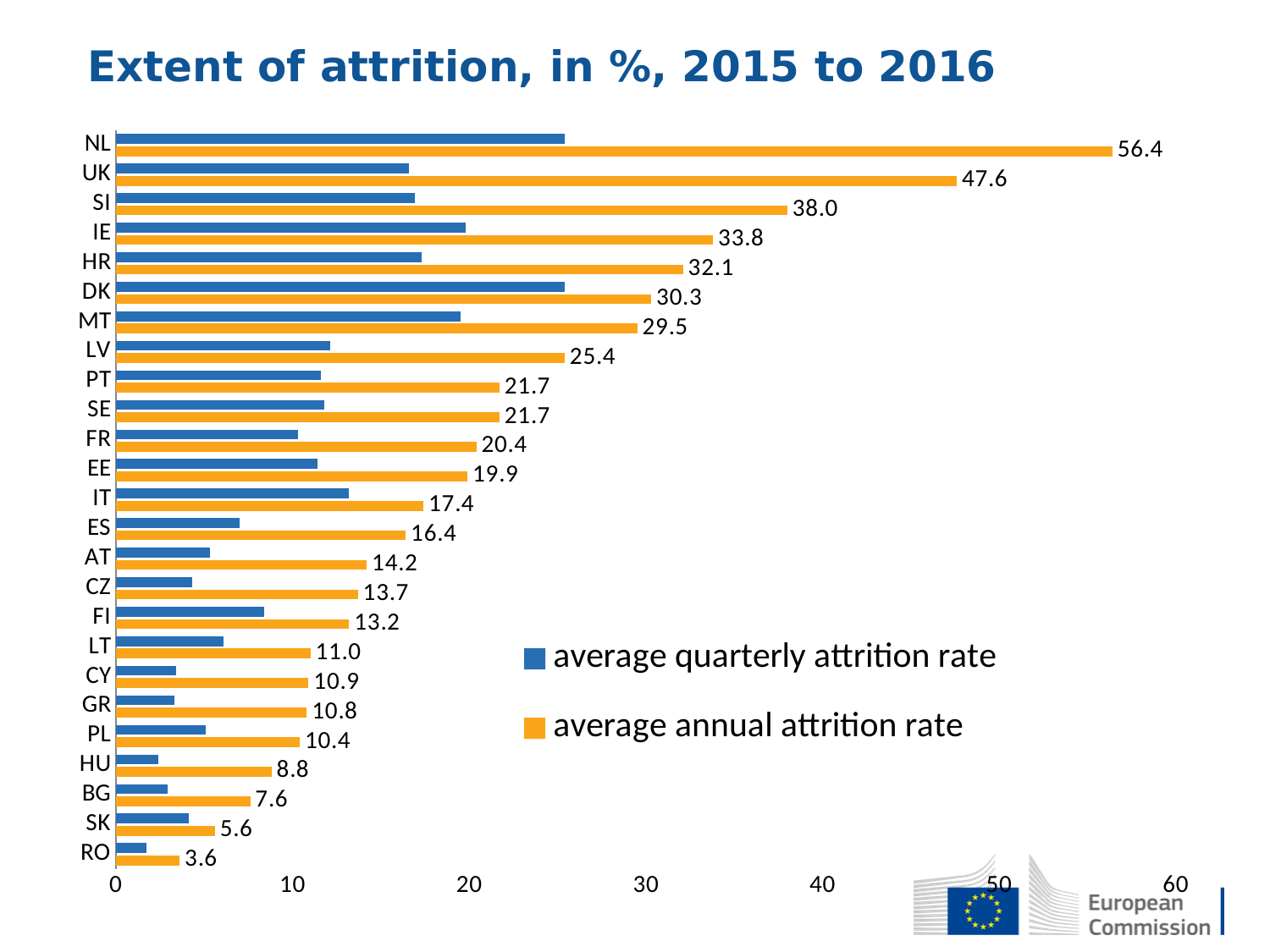

# Extent of attrition, in %, 2015 to 2016

### Chart

| Category | average annual attrition rate | average quarterly attrition rate |
|---|---|---|
| RO | 3.6000000000000085 | 1.7000000000000028 |
| SK | 5.6000000000000085 | 4.1000000000000085 |
| BG | 7.599999999999994 | 2.9000000000000057 |
| HU | 8.799999999999997 | 2.4000000000000057 |
| PL | 10.399999999999991 | 5.1000000000000085 |
| GR | 10.799999999999997 | 3.299999999999997 |
| CY | 10.900000000000006 | 3.4000000000000057 |
| LT | 11.0 | 6.1000000000000085 |
| FI | 13.200000000000003 | 8.399999999999991 |
| CZ | 13.700000000000005 | 4.299999999999997 |
| AT | 14.200000000000001 | 5.300000000000011 |
| ES | 16.400000000000006 | 7.000000000000001 |
| IT | 17.400000000000006 | 13.200000000000003 |
| EE | 19.89999999999999 | 11.400000000000006 |
| FR | 20.39999999999999 | 10.299999999999997 |
| SE | 21.700000000000003 | 11.799999999999997 |
| PT | 21.700000000000003 | 11.599999999999994 |
| LV | 25.400000000000006 | 12.099999999999994 |
| MT | 29.5 | 19.5 |
| DK | 30.30000000000001 | 25.400000000000006 |
| HR | 32.099999999999994 | 17.30000000000001 |
| IE | 33.8 | 19.799999999999997 |
| SI | 38.0 | 16.900000000000006 |
| UK | 47.599999999999994 | 16.60000000000001 |
| NL | 56.39999999999999 | 25.400000000000006 |